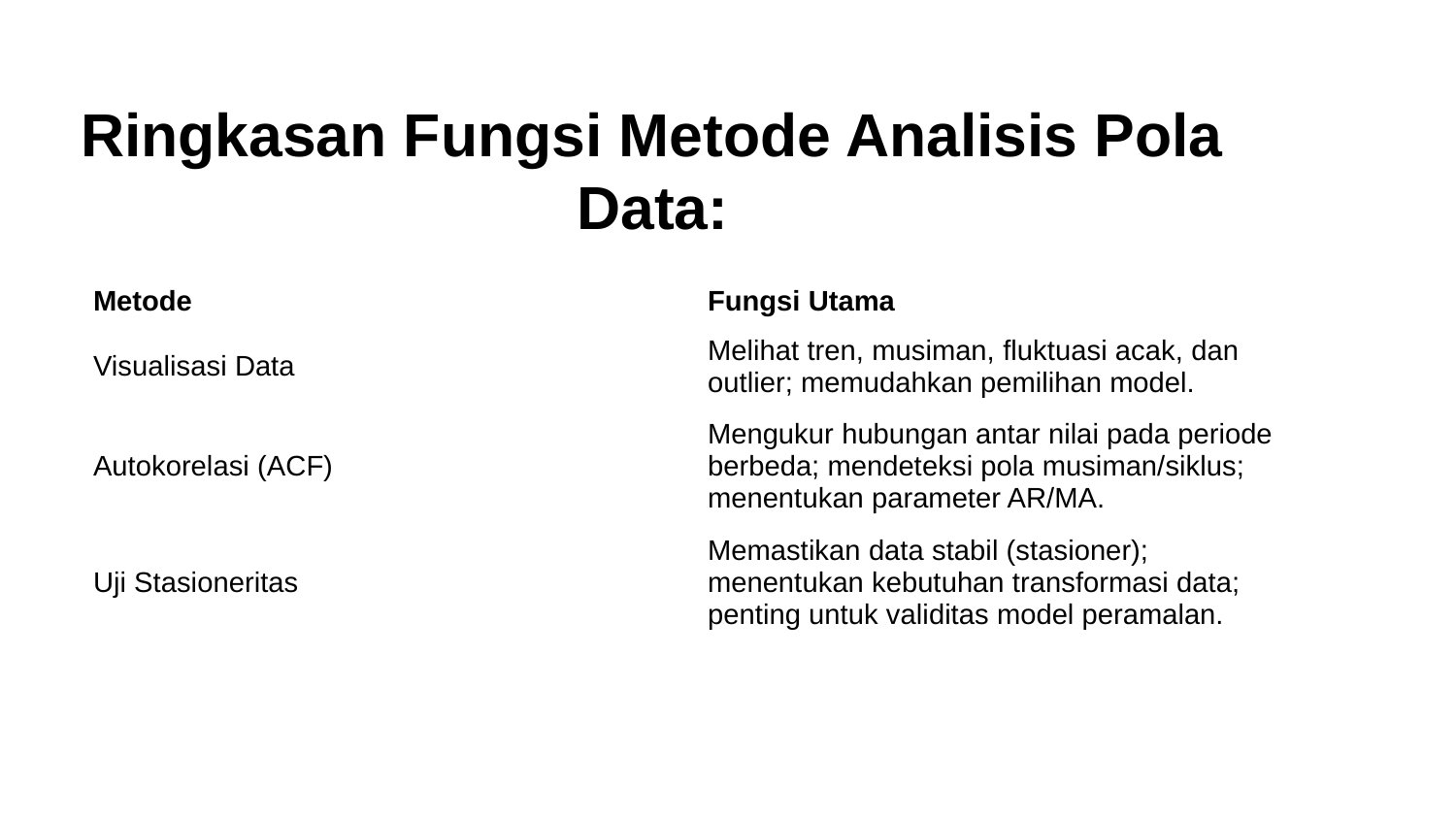

# Ringkasan Fungsi Metode Analisis Pola Data:
| Metode | Fungsi Utama |
| --- | --- |
| Visualisasi Data | Melihat tren, musiman, fluktuasi acak, dan outlier; memudahkan pemilihan model. |
| Autokorelasi (ACF) | Mengukur hubungan antar nilai pada periode berbeda; mendeteksi pola musiman/siklus; menentukan parameter AR/MA. |
| Uji Stasioneritas | Memastikan data stabil (stasioner); menentukan kebutuhan transformasi data; penting untuk validitas model peramalan. |